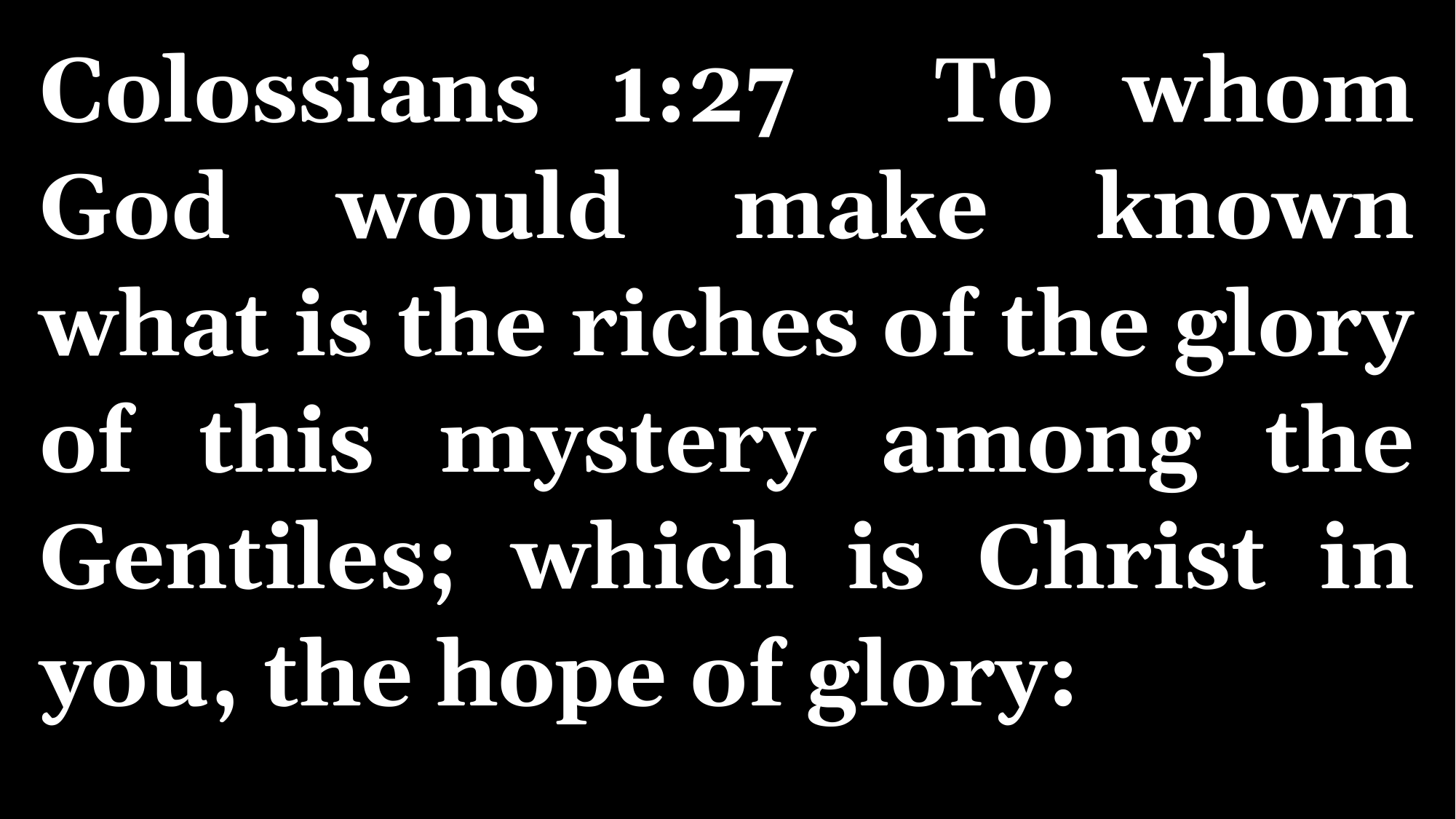

Colossians 1:27  To whom God would make known what is the riches of the glory of this mystery among the Gentiles; which is Christ in you, the hope of glory: